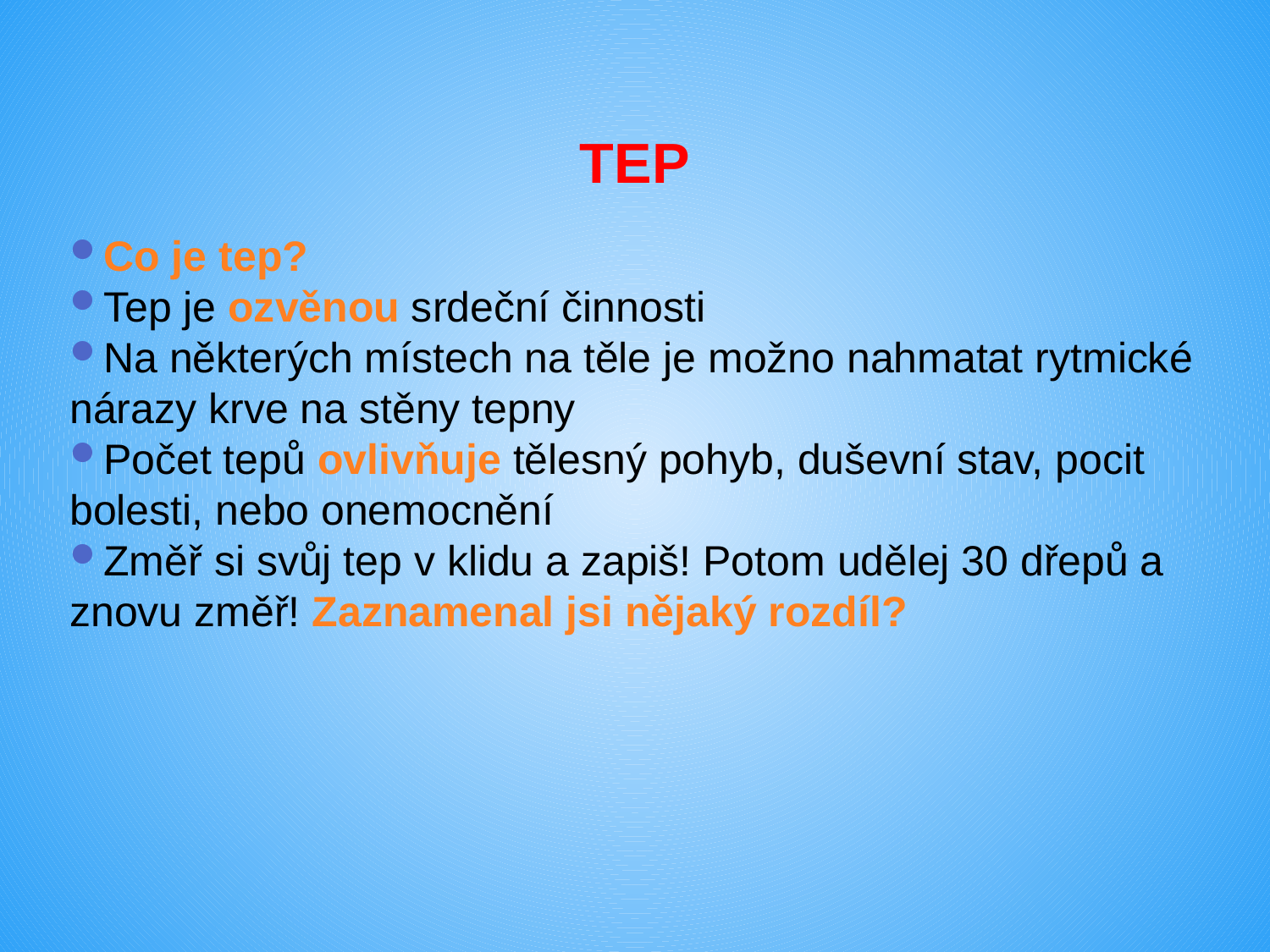

# TEP
Co je tep?
Tep je ozvěnou srdeční činnosti
Na některých místech na těle je možno nahmatat rytmické nárazy krve na stěny tepny
Počet tepů ovlivňuje tělesný pohyb, duševní stav, pocit bolesti, nebo onemocnění
Změř si svůj tep v klidu a zapiš! Potom udělej 30 dřepů a znovu změř! Zaznamenal jsi nějaký rozdíl?